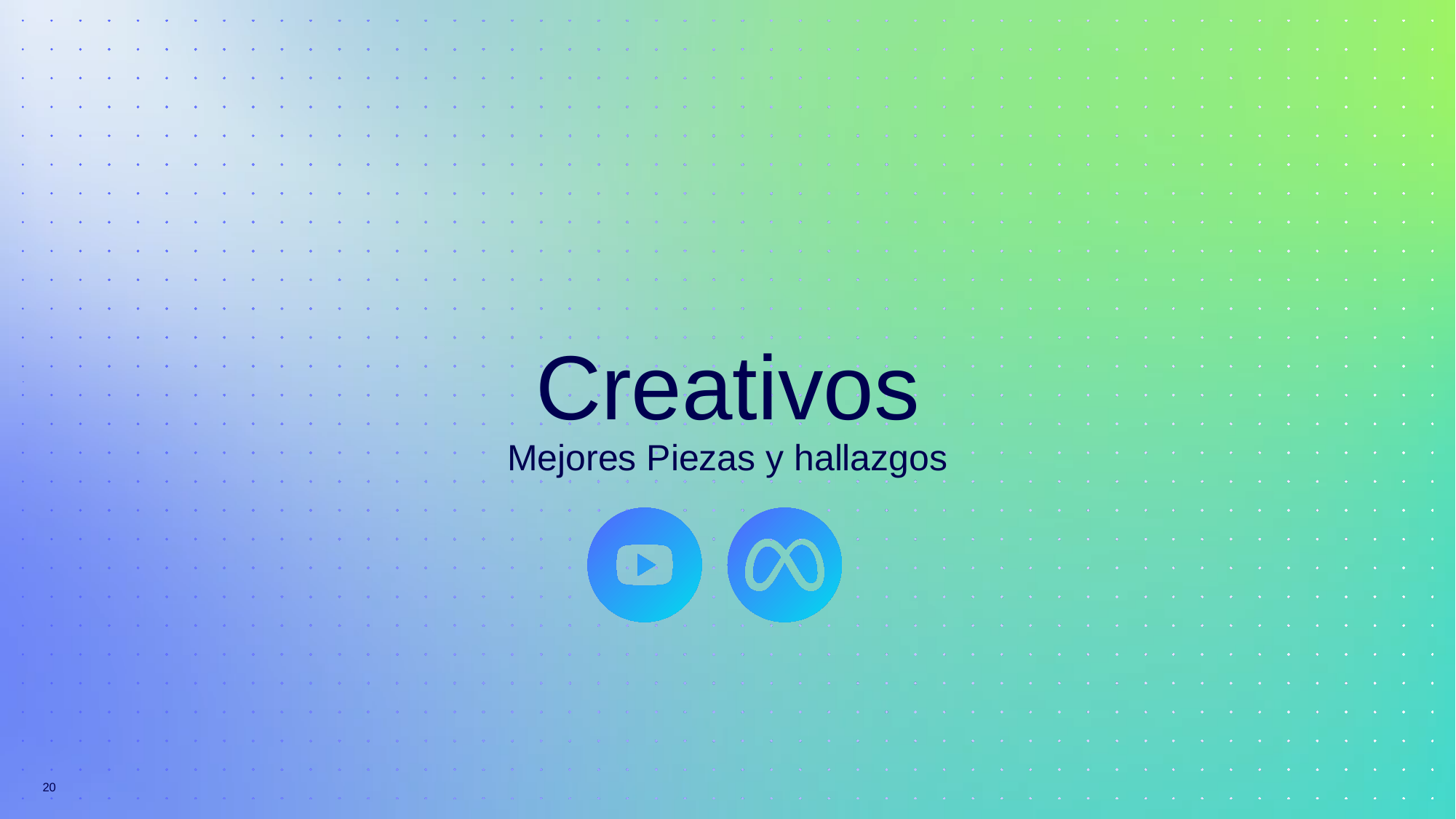

# Creativos Mejores Piezas y hallazgos

20